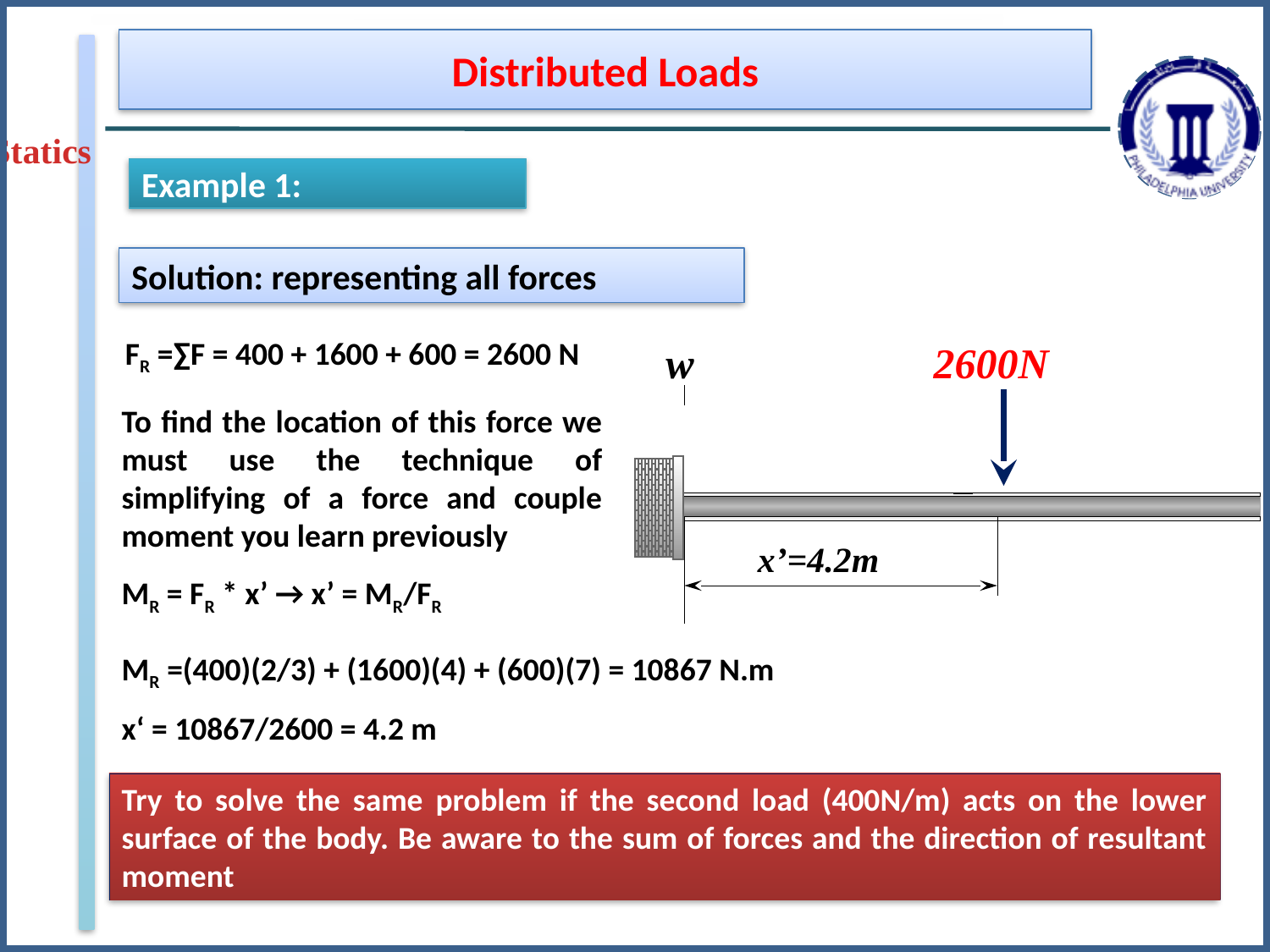

Distributed Loads

Statics
Example 1:

Solution: representing all forces
FR =∑F = 400 + 1600 + 600 = 2600 N
w
2600N

x’=4.2m
To find the location of this force we must use the technique of simplifying of a force and couple moment you learn previously
MR = FR * x’ → x’ = MR/FR
MR =(400)(2/3) + (1600)(4) + (600)(7) = 10867 N.m
x‘ = 10867/2600 = 4.2 m
Try to solve the same problem if the second load (400N/m) acts on the lower surface of the body. Be aware to the sum of forces and the direction of resultant moment